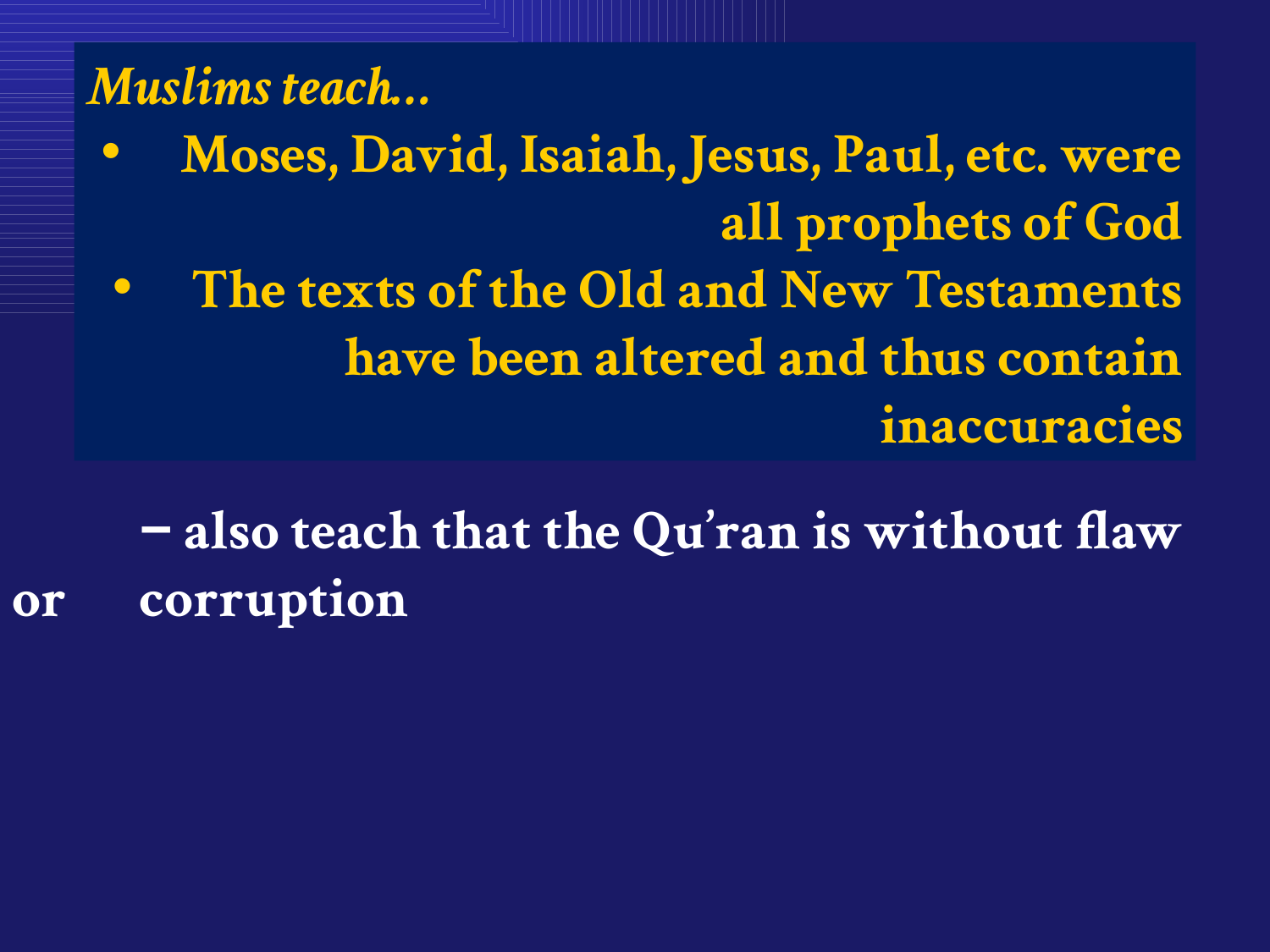

Muslims teach…
Moses, David, Isaiah, Jesus, Paul, etc. were all prophets of God
The texts of the Old and New Testaments have been altered and thus contain inaccuracies
	− also teach that the Qu’ran is without flaw or 	corruption